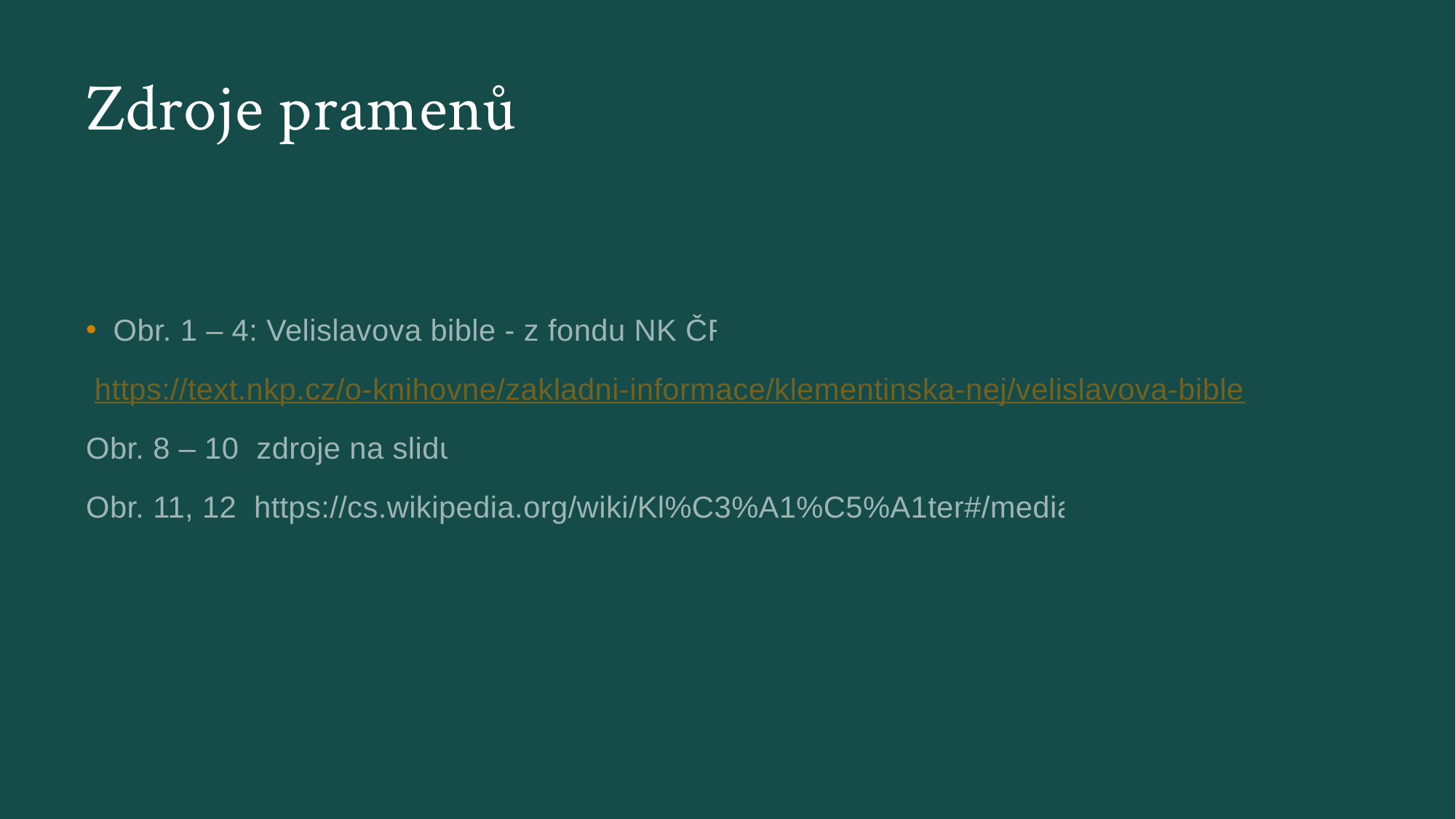

# Zdroje pramenů
Obr. 1 – 4: Velislavova bible - z fondu NK ČR
 https://text.nkp.cz/o-knihovne/zakladni-informace/klementinska-nej/velislavova-bible
Obr. 8 – 10  zdroje na slidu
Obr. 11, 12  https://cs.wikipedia.org/wiki/Kl%C3%A1%C5%A1ter#/media/